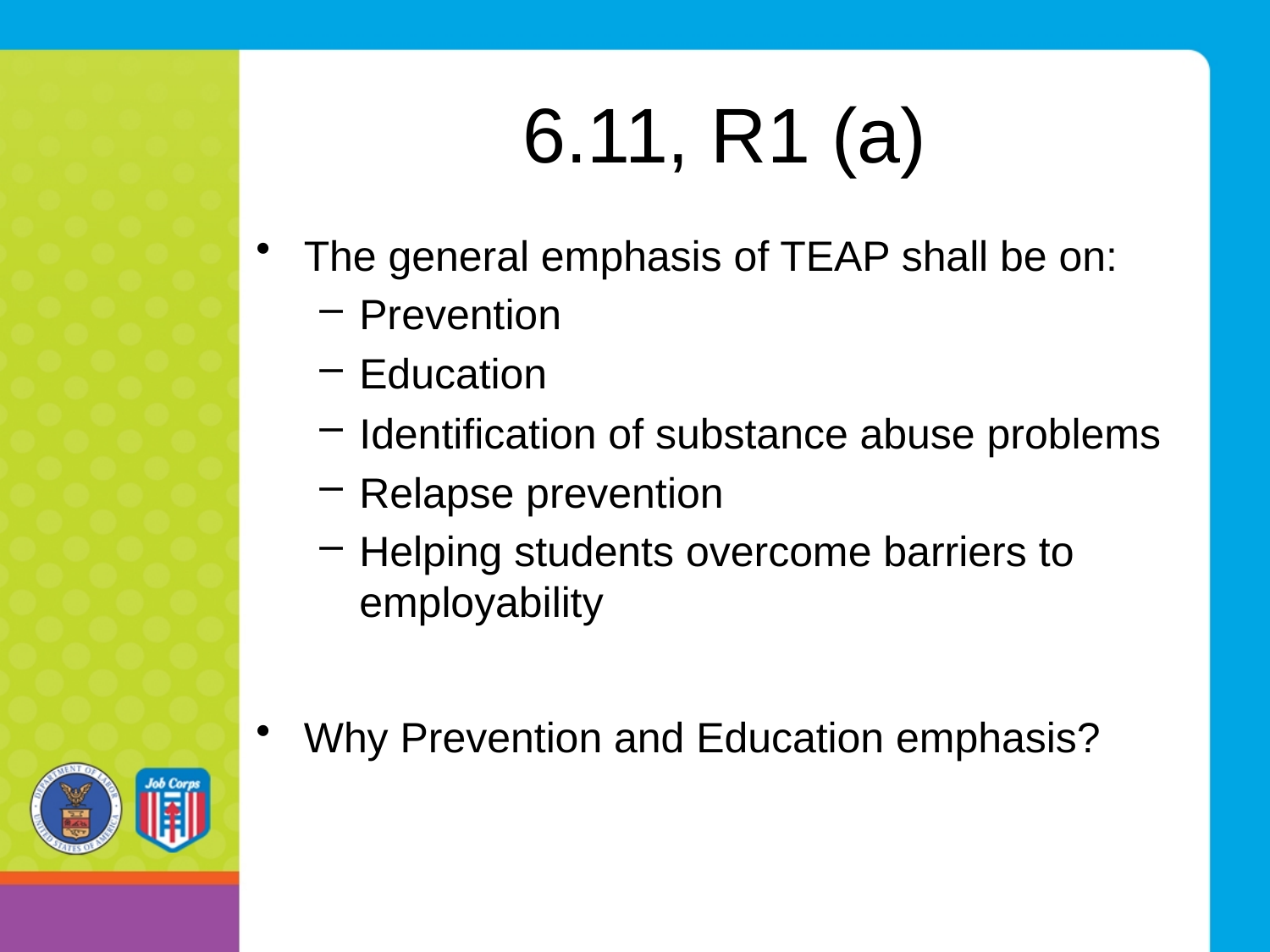

# 6.11, R1 (a)
The general emphasis of TEAP shall be on:
Prevention
Education
Identification of substance abuse problems
Relapse prevention
Helping students overcome barriers to employability

Why Prevention and Education emphasis?